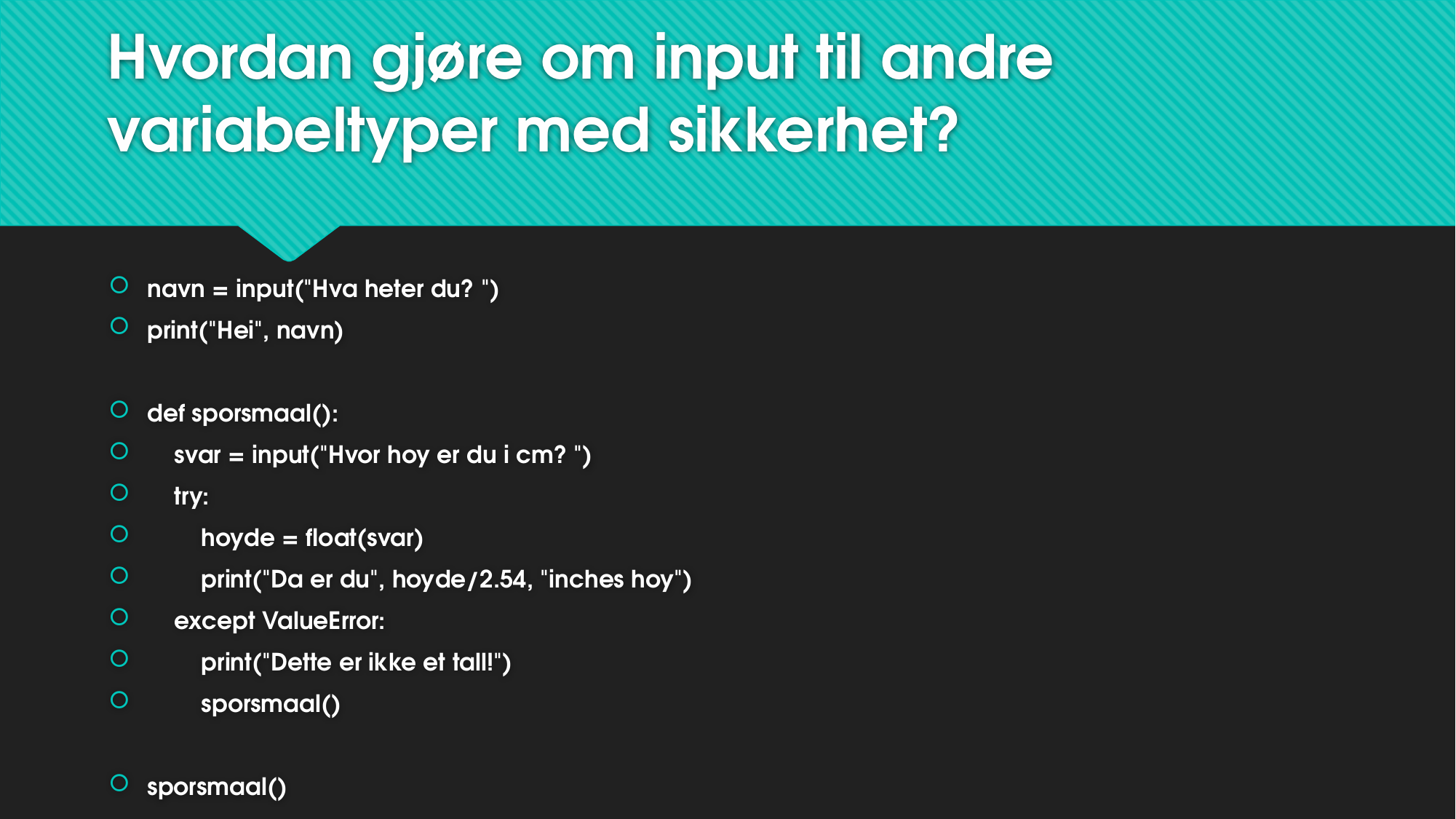

# Hvordan gjøre om input til andre variabeltyper med sikkerhet?
navn = input("Hva heter du? ")
print("Hei", navn)

def sporsmaal():
    svar = input("Hvor hoy er du i cm? ")
    try:
        hoyde = float(svar)
        print("Da er du", hoyde/2.54, "inches hoy")
    except ValueError:
        print("Dette er ikke et tall!")
        sporsmaal()

sporsmaal()